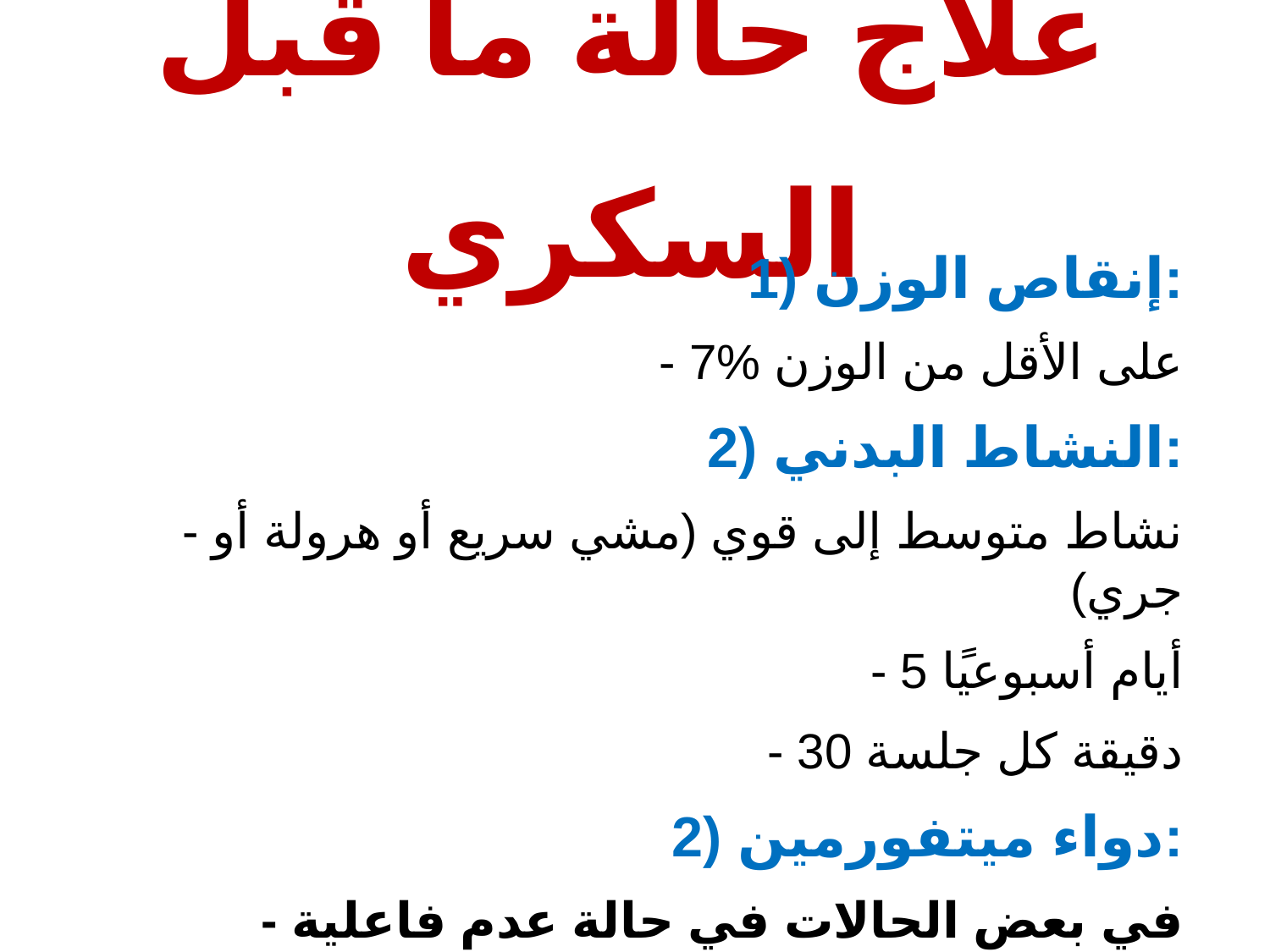

# علاج حالة ما قبل السكري
1) إنقاص الوزن:
    - 7% على الأقل من الوزن
2) النشاط البدني:
 - نشاط متوسط إلى قوي (مشي سريع أو هرولة أو جري)
 - 5 أيام أسبوعيًا
- 30 دقيقة كل جلسة
2) دواء ميتفورمين:
- في بعض الحالات في حالة عدم فاعلية إنقاص الوزن والنشاط